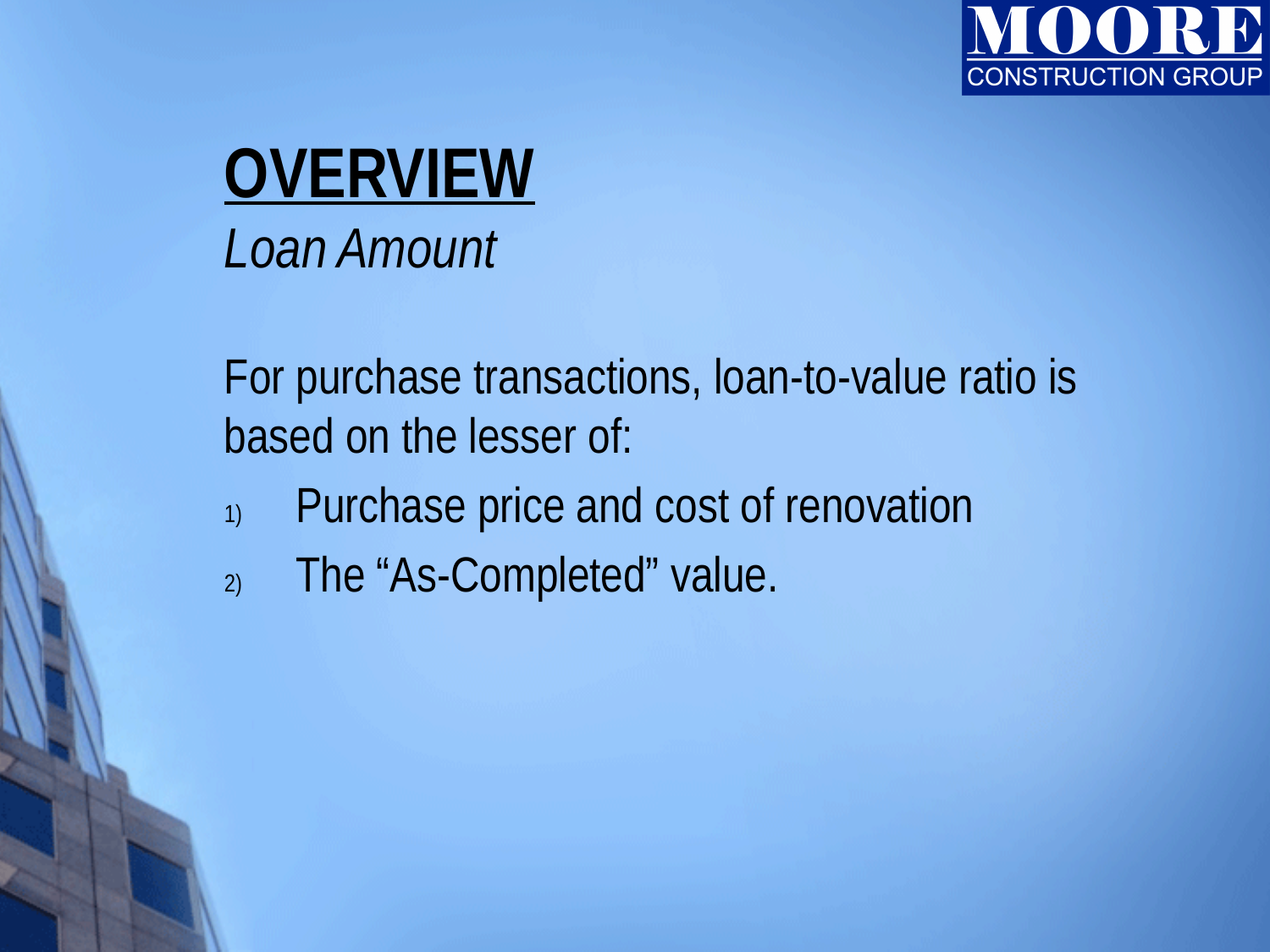

# OVERVIEW Loan Amount
For purchase transactions, loan-to-value ratio is based on the lesser of:
Purchase price and cost of renovation
The “As-Completed” value.